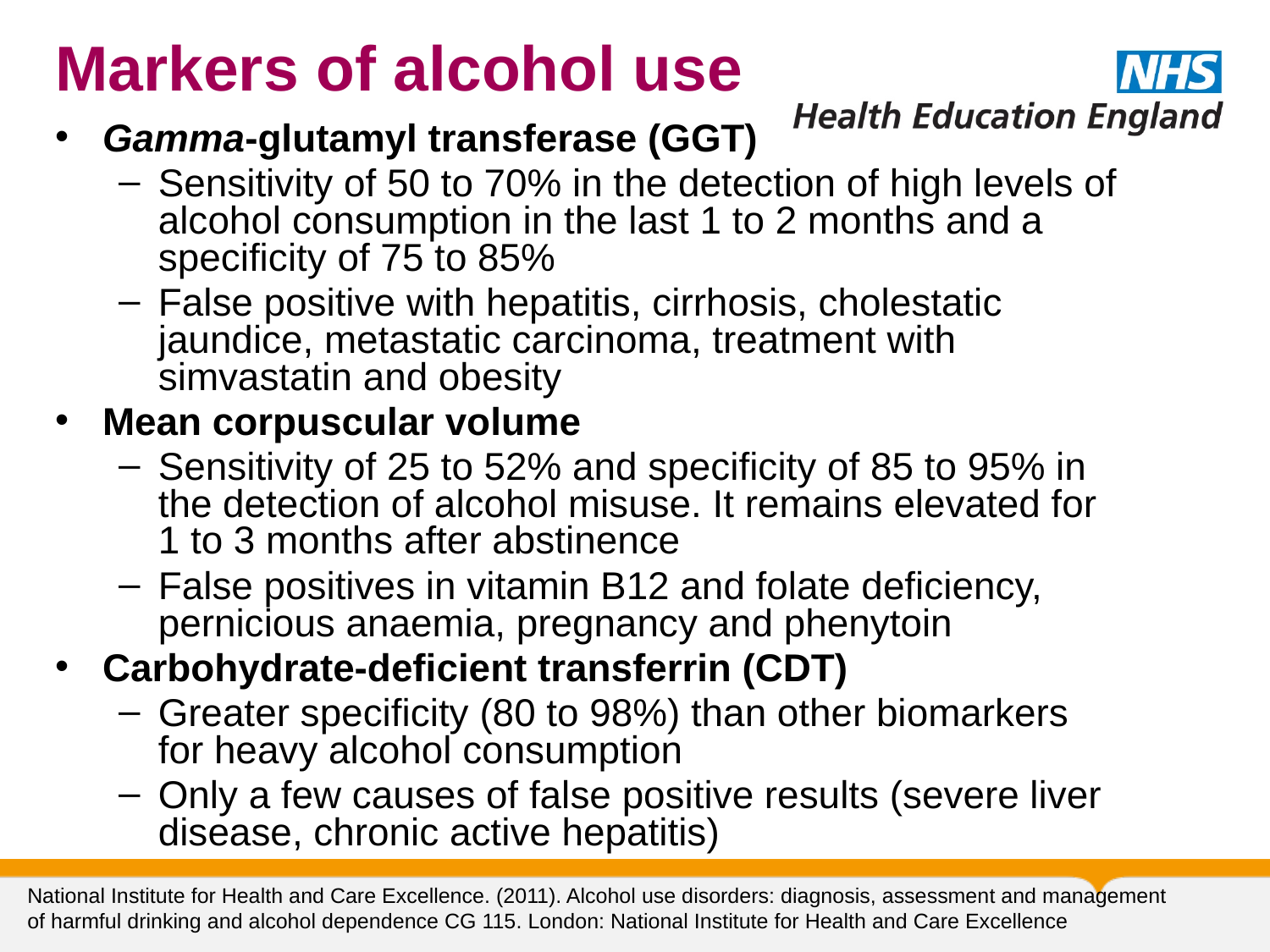

21
# Markers of alcohol use
Gamma-glutamyl transferase (GGT)
Sensitivity of 50 to 70% in the detection of high levels of alcohol consumption in the last 1 to 2 months and a specificity of 75 to 85%
False positive with hepatitis, cirrhosis, cholestatic jaundice, metastatic carcinoma, treatment with simvastatin and obesity
Mean corpuscular volume
Sensitivity of 25 to 52% and specificity of 85 to 95% in the detection of alcohol misuse. It remains elevated for 1 to 3 months after abstinence
False positives in vitamin B12 and folate deficiency, pernicious anaemia, pregnancy and phenytoin
Carbohydrate-deficient transferrin (CDT)
Greater specificity (80 to 98%) than other biomarkers for heavy alcohol consumption
Only a few causes of false positive results (severe liver disease, chronic active hepatitis)
National Institute for Health and Care Excellence. (2011). Alcohol use disorders: diagnosis, assessment and management of harmful drinking and alcohol dependence CG 115. London: National Institute for Health and Care Excellence